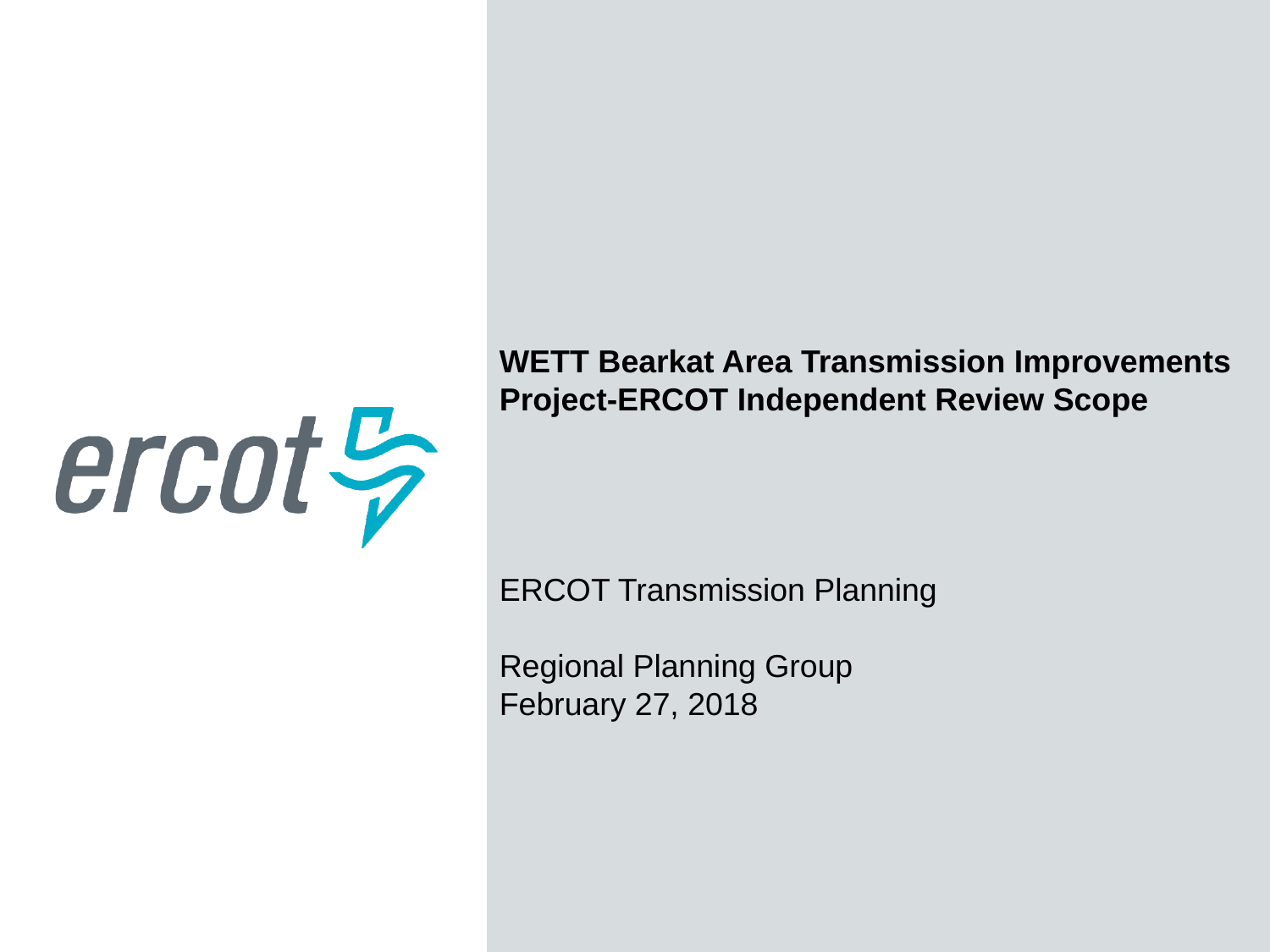

WETT Bearkat Area Transmission Improvements Project-ERCOT Independent Review Scope

ERCOT Transmission Planning

Regional Planning Group
February 27, 2018